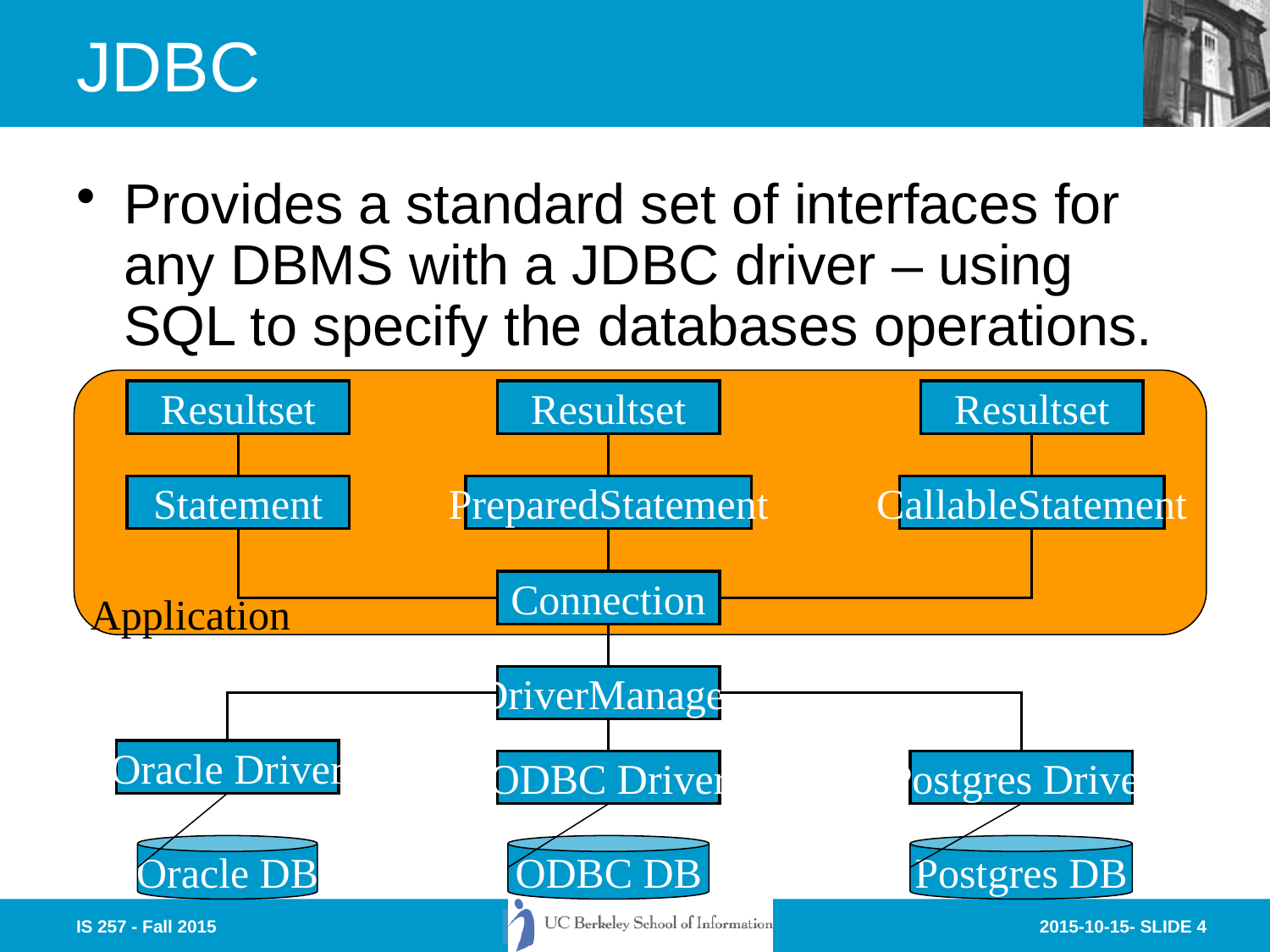

# JDBC
Provides a standard set of interfaces for any DBMS with a JDBC driver – using SQL to specify the databases operations.

Resultset
Resultset
Resultset
Statement
PreparedStatement
CallableStatement
Connection
Application

DriverManager
Oracle Driver
ODBC Driver
Postgres Driver
Oracle DB
ODBC DB
Postgres DB
IS 257 - Fall 2015